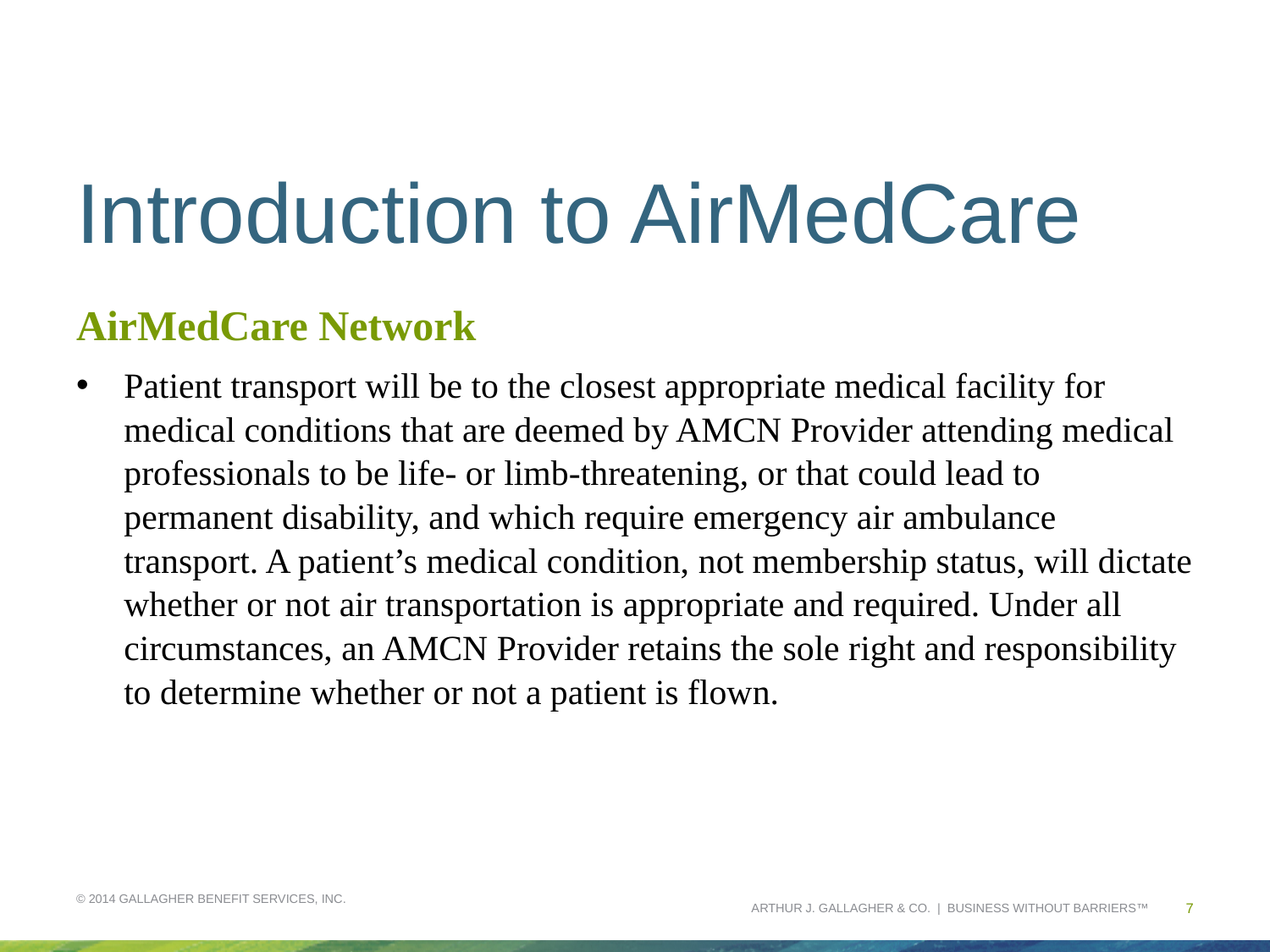

# Introduction to AirMedCare
AirMedCare Network
Patient transport will be to the closest appropriate medical facility for medical conditions that are deemed by AMCN Provider attending medical professionals to be life- or limb-threatening, or that could lead to permanent disability, and which require emergency air ambulance transport. A patient’s medical condition, not membership status, will dictate whether or not air transportation is appropriate and required. Under all circumstances, an AMCN Provider retains the sole right and responsibility to determine whether or not a patient is flown.
© 2014 GALLAGHER BENEFIT SERVICES, INC.
7